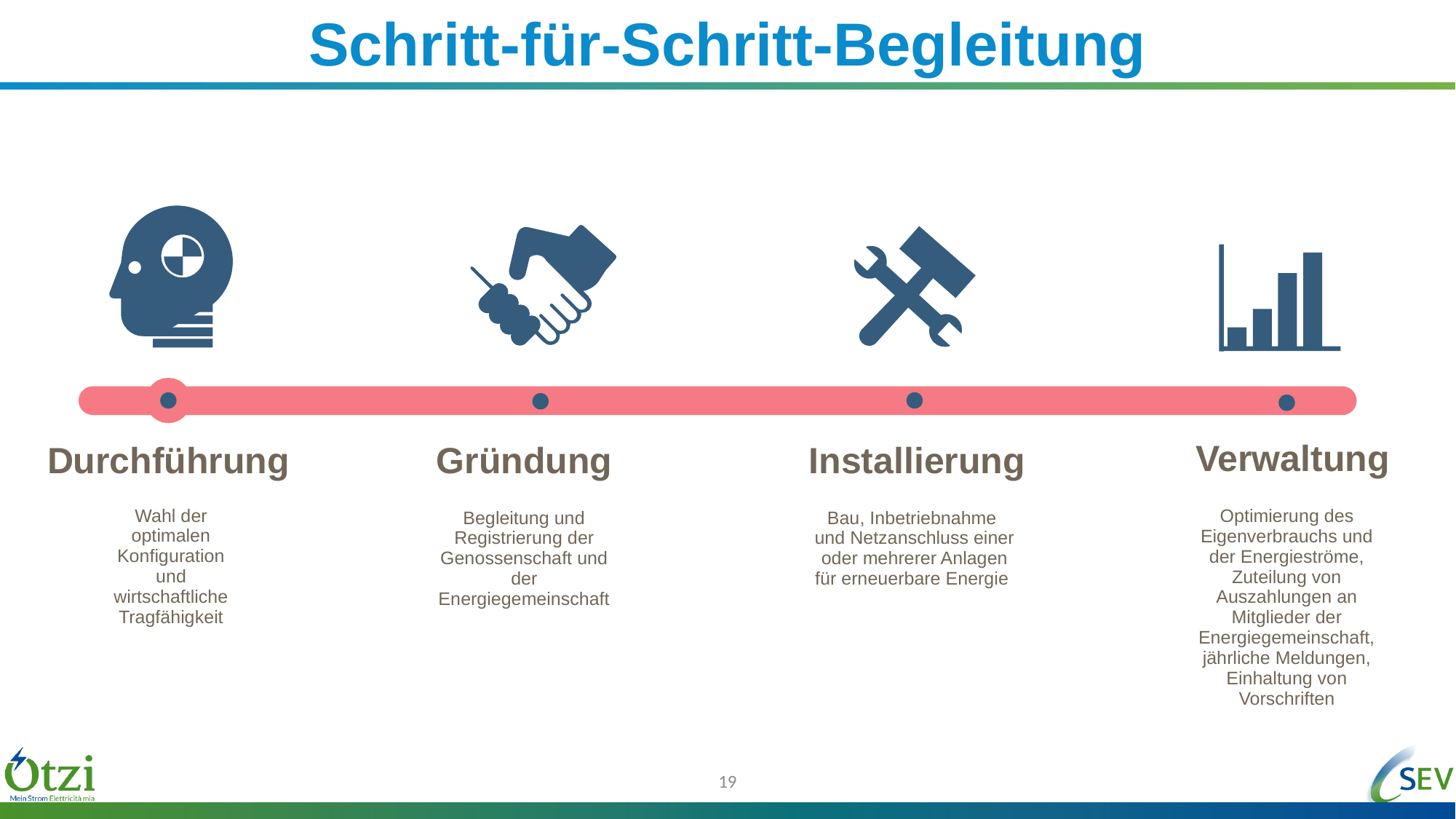

Schritt-für-Schritt-Begleitung

Verwaltung
Durchführung
Gründung
Installierung
Wahl der optimalen Konfiguration und wirtschaftliche Tragfähigkeit
Optimierung des Eigenverbrauchs und der Energieströme, Zuteilung von Auszahlungen an Mitglieder der Energiegemeinschaft, jährliche Meldungen, Einhaltung von Vorschriften
Begleitung und Registrierung der Genossenschaft und der Energiegemeinschaft
Bau, Inbetriebnahme
und Netzanschluss einer oder mehrerer Anlagen für erneuerbare Energie
19